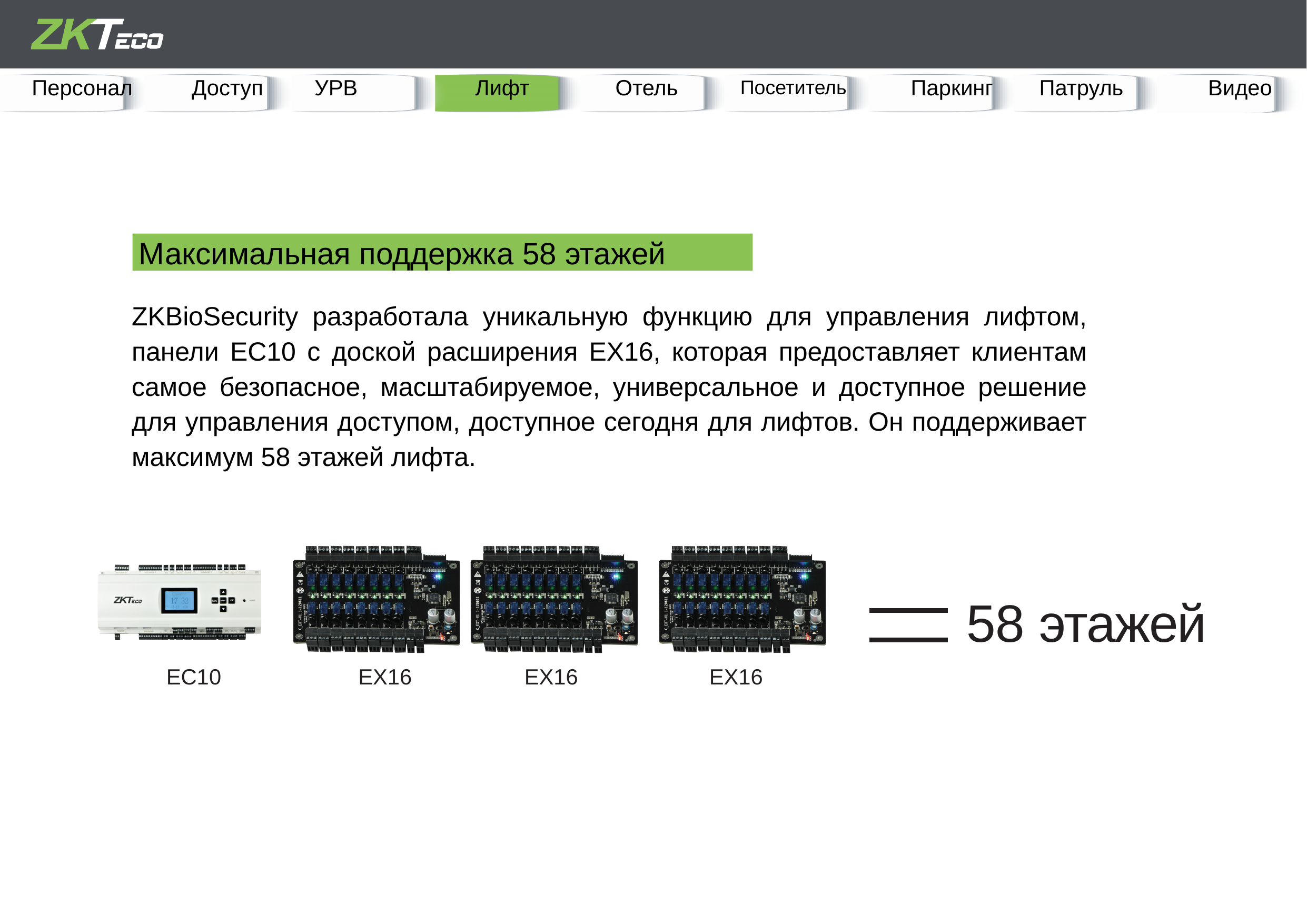

Посетитель
Персонал
УРВ
Патруль
Паркинг
Доступ
Отель
Лифт
Видео

Максимальная поддержка 58 этажей
ZKBioSecurity разработала уникальную функцию для управления лифтом, панели EC10 с доской расширения EX16, которая предоставляет клиентам самое безопасное, масштабируемое, универсальное и доступное решение для управления доступом, доступное сегодня для лифтов. Он поддерживает максимум 58 этажей лифта.

58 этажей

EX16
EX16
EX16
EC10